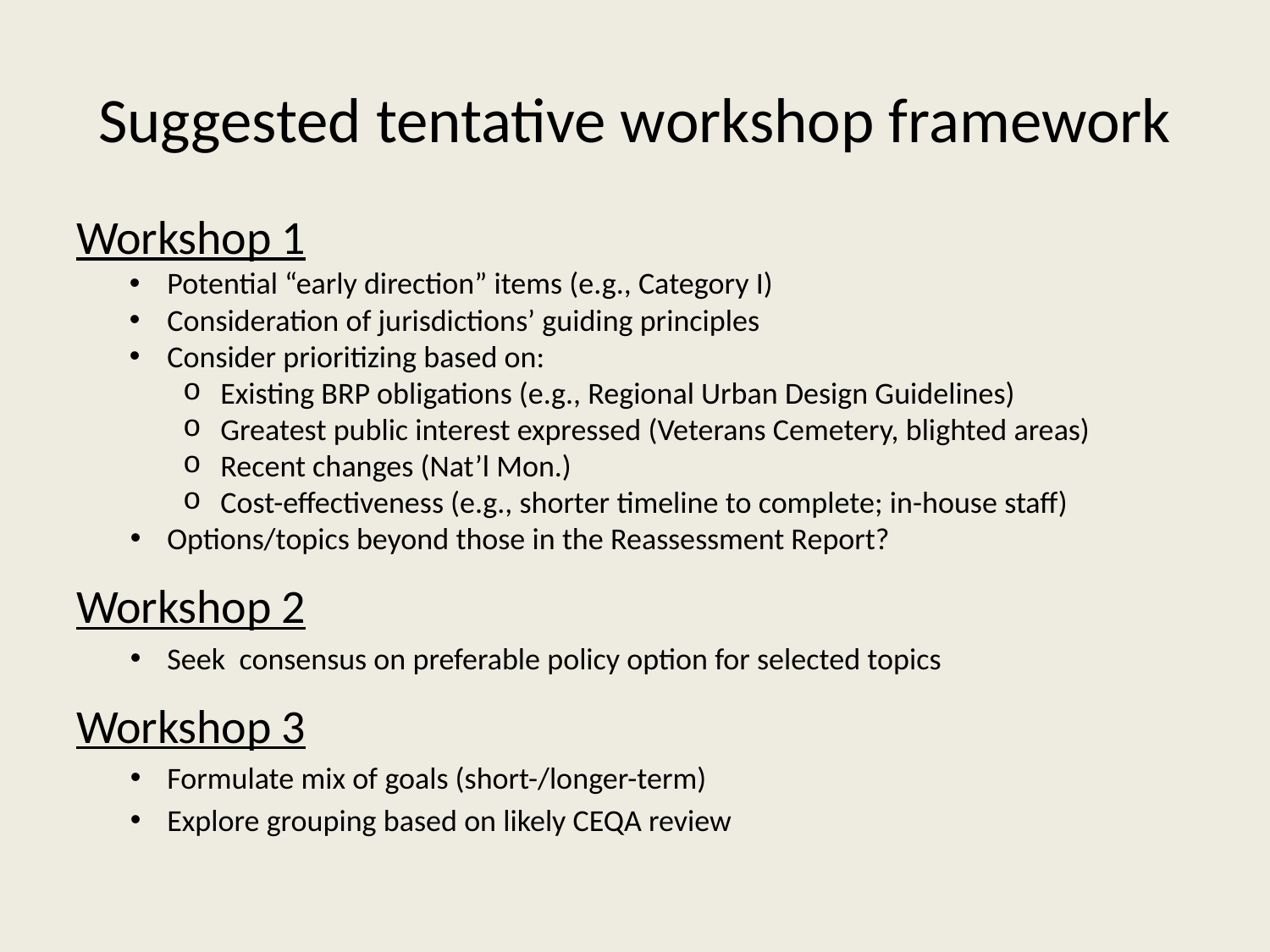

# Suggested tentative workshop framework
Workshop 1
Potential “early direction” items (e.g., Category I)
Consideration of jurisdictions’ guiding principles
Consider prioritizing based on:
Existing BRP obligations (e.g., Regional Urban Design Guidelines)
Greatest public interest expressed (Veterans Cemetery, blighted areas)
Recent changes (Nat’l Mon.)
Cost-effectiveness (e.g., shorter timeline to complete; in-house staff)
Options/topics beyond those in the Reassessment Report?
Workshop 2
Seek  consensus on preferable policy option for selected topics
Workshop 3
Formulate mix of goals (short-/longer-term)
Explore grouping based on likely CEQA review